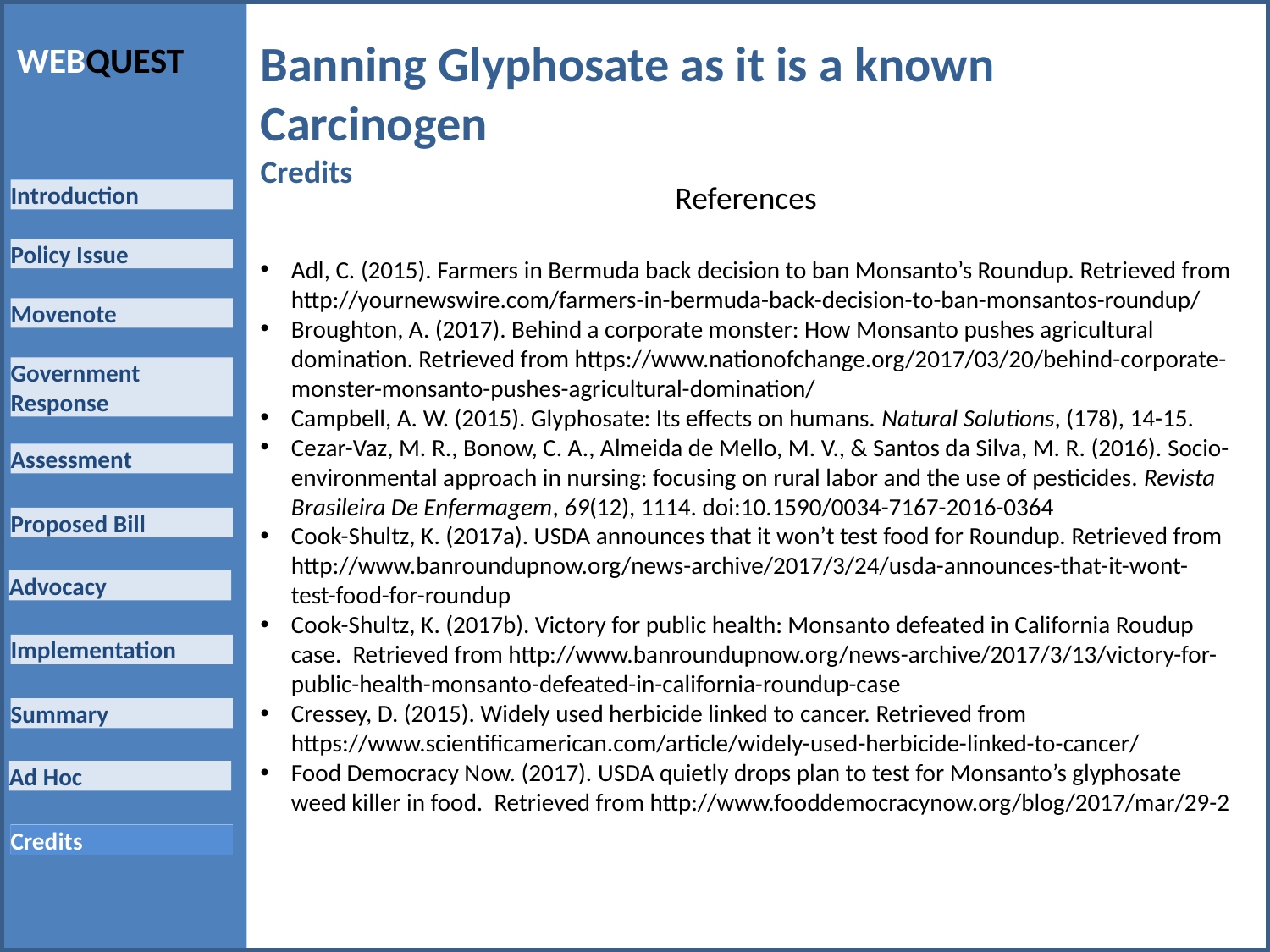

Banning Glyphosate as it is a known Carcinogen
Credits
References

Adl, C. (2015). Farmers in Bermuda back decision to ban Monsanto’s Roundup. Retrieved from http://yournewswire.com/farmers-in-bermuda-back-decision-to-ban-monsantos-roundup/
Broughton, A. (2017). Behind a corporate monster: How Monsanto pushes agricultural domination. Retrieved from https://www.nationofchange.org/2017/03/20/behind-corporate-monster-monsanto-pushes-agricultural-domination/
Campbell, A. W. (2015). Glyphosate: Its effects on humans. Natural Solutions, (178), 14-15.
Cezar-Vaz, M. R., Bonow, C. A., Almeida de Mello, M. V., & Santos da Silva, M. R. (2016). Socio-environmental approach in nursing: focusing on rural labor and the use of pesticides. Revista Brasileira De Enfermagem, 69(12), 1114. doi:10.1590/0034-7167-2016-0364
Cook-Shultz, K. (2017a). USDA announces that it won’t test food for Roundup. Retrieved from http://www.banroundupnow.org/news-archive/2017/3/24/usda-announces-that-it-wont-test-food-for-roundup
Cook-Shultz, K. (2017b). Victory for public health: Monsanto defeated in California Roudup case.  Retrieved from http://www.banroundupnow.org/news-archive/2017/3/13/victory-for-public-health-monsanto-defeated-in-california-roundup-case
Cressey, D. (2015). Widely used herbicide linked to cancer. Retrieved from https://www.scientificamerican.com/article/widely-used-herbicide-linked-to-cancer/
Food Democracy Now. (2017). USDA quietly drops plan to test for Monsanto’s glyphosate weed killer in food.  Retrieved from http://www.fooddemocracynow.org/blog/2017/mar/29-2
Credits